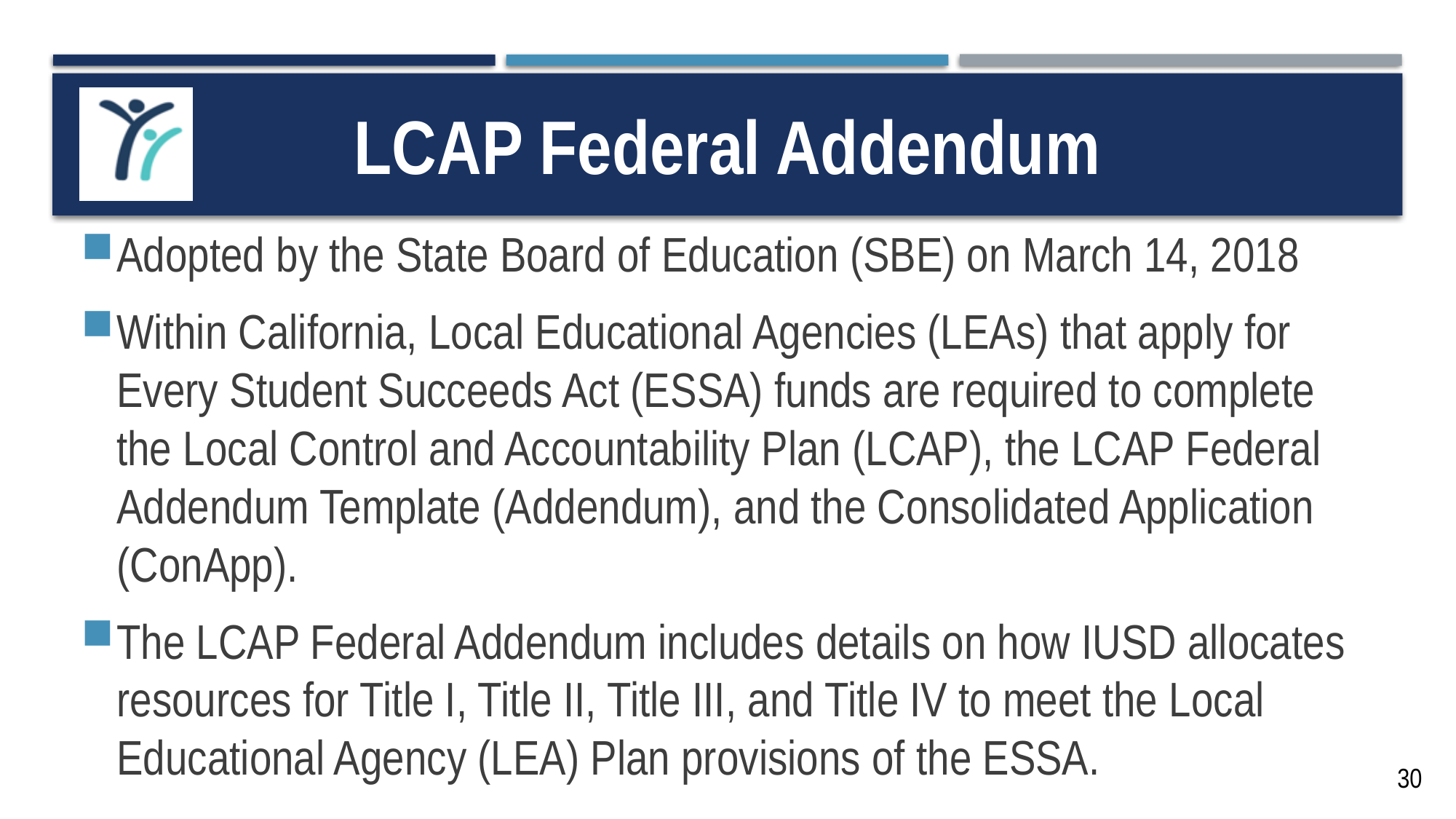

# LCAP Federal Addendum
Adopted by the State Board of Education (SBE) on March 14, 2018
Within California, Local Educational Agencies (LEAs) that apply for Every Student Succeeds Act (ESSA) funds are required to complete the Local Control and Accountability Plan (LCAP), the LCAP Federal Addendum Template (Addendum), and the Consolidated Application (ConApp).
The LCAP Federal Addendum includes details on how IUSD allocates resources for Title I, Title II, Title III, and Title IV to meet the Local Educational Agency (LEA) Plan provisions of the ESSA.
30